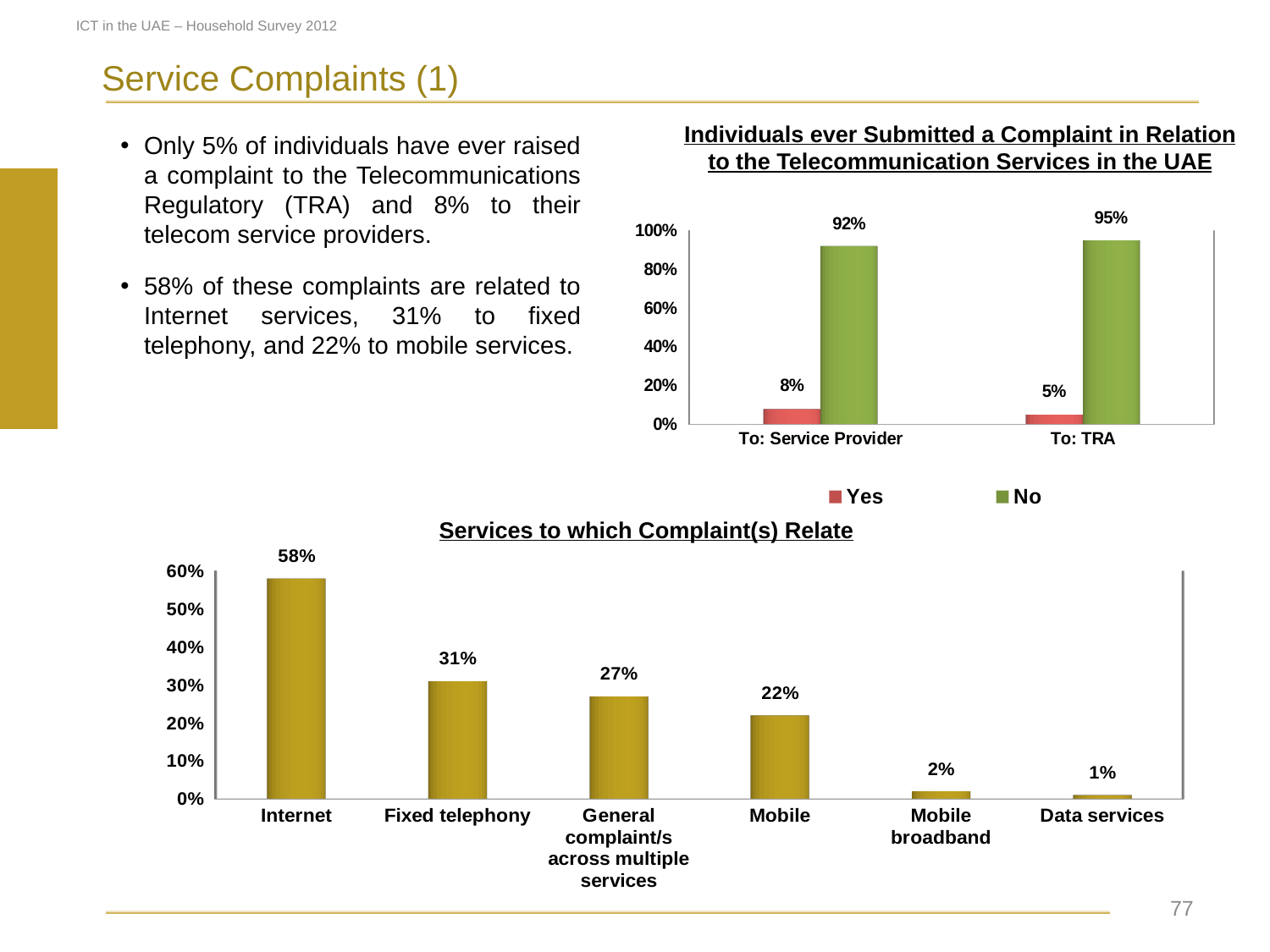

ICT in the UAE – Household Survey 2012
Service Complaints (1)
Individuals ever Submitted a Complaint in Relation to the Telecommunication Services in the UAE
Only 5% of individuals have ever raised a complaint to the Telecommunications Regulatory (TRA) and 8% to their telecom service providers.

58% of these complaints are related to Internet services, 31% to fixed telephony, and 22% to mobile services.

[unsupported chart]

Services to which Complaint(s) Relate

[unsupported chart]

[unsupported chart]

  77